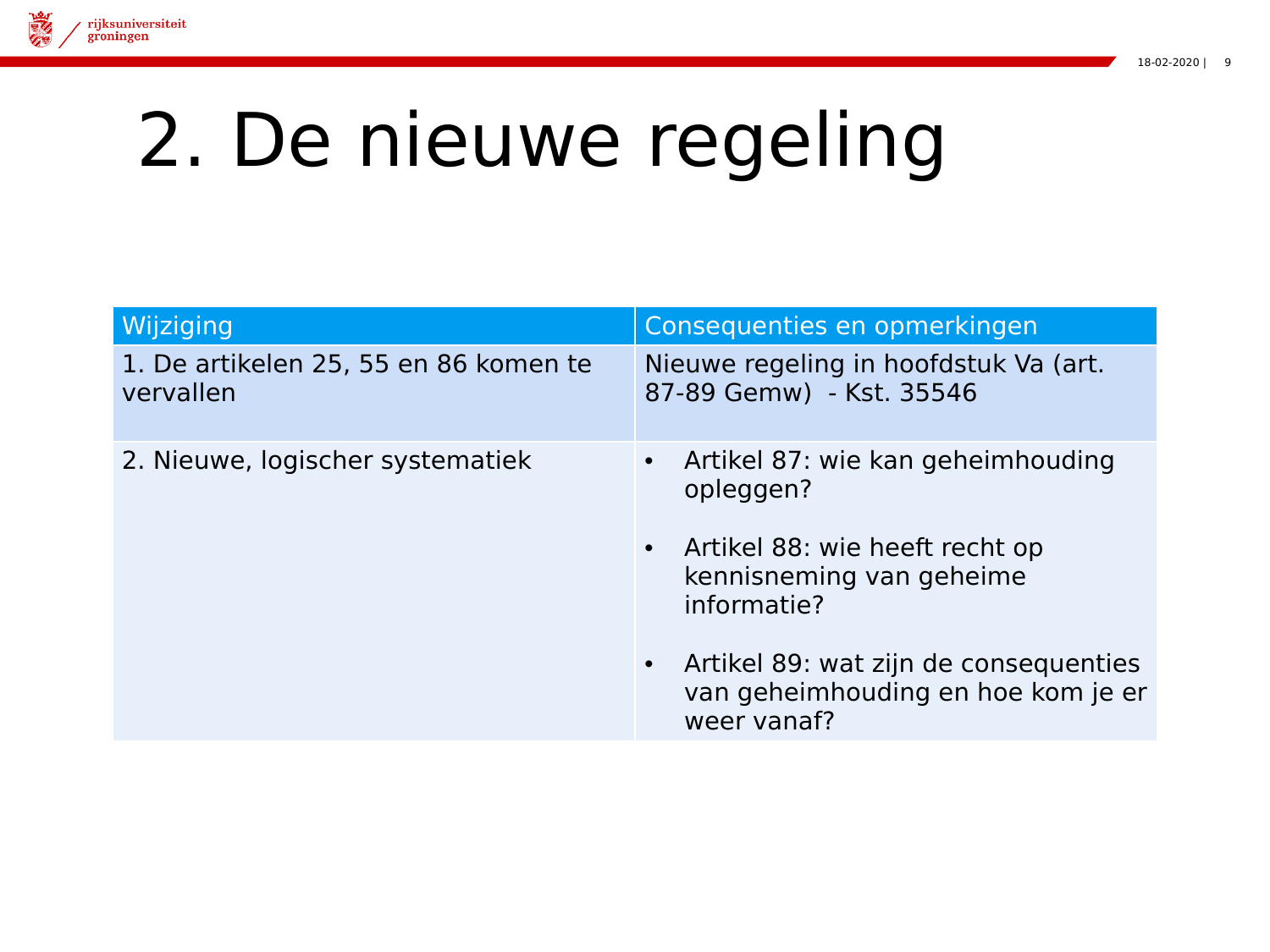

# 2. De nieuwe regeling
| Wijziging | Consequenties en opmerkingen |
| --- | --- |
| 1. De artikelen 25, 55 en 86 komen te vervallen | Nieuwe regeling in hoofdstuk Va (art. 87-89 Gemw) - Kst. 35546 |
| 2. Nieuwe, logischer systematiek | Artikel 87: wie kan geheimhouding opleggen? Artikel 88: wie heeft recht op kennisneming van geheime informatie? Artikel 89: wat zijn de consequenties van geheimhouding en hoe kom je er weer vanaf? |